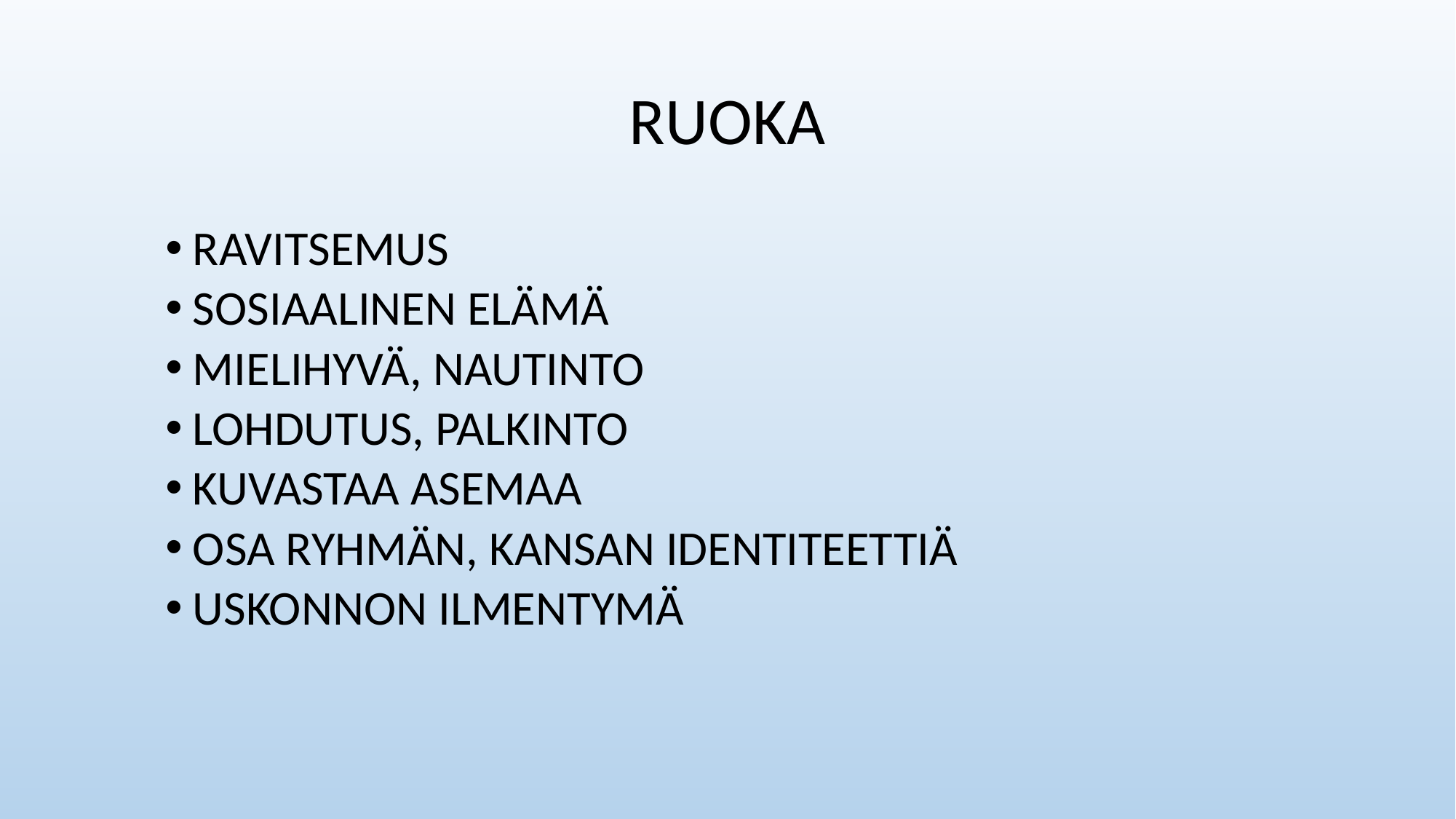

# RUOKA
RAVITSEMUS
SOSIAALINEN ELÄMÄ
MIELIHYVÄ, NAUTINTO
LOHDUTUS, PALKINTO
KUVASTAA ASEMAA
OSA RYHMÄN, KANSAN IDENTITEETTIÄ
USKONNON ILMENTYMÄ